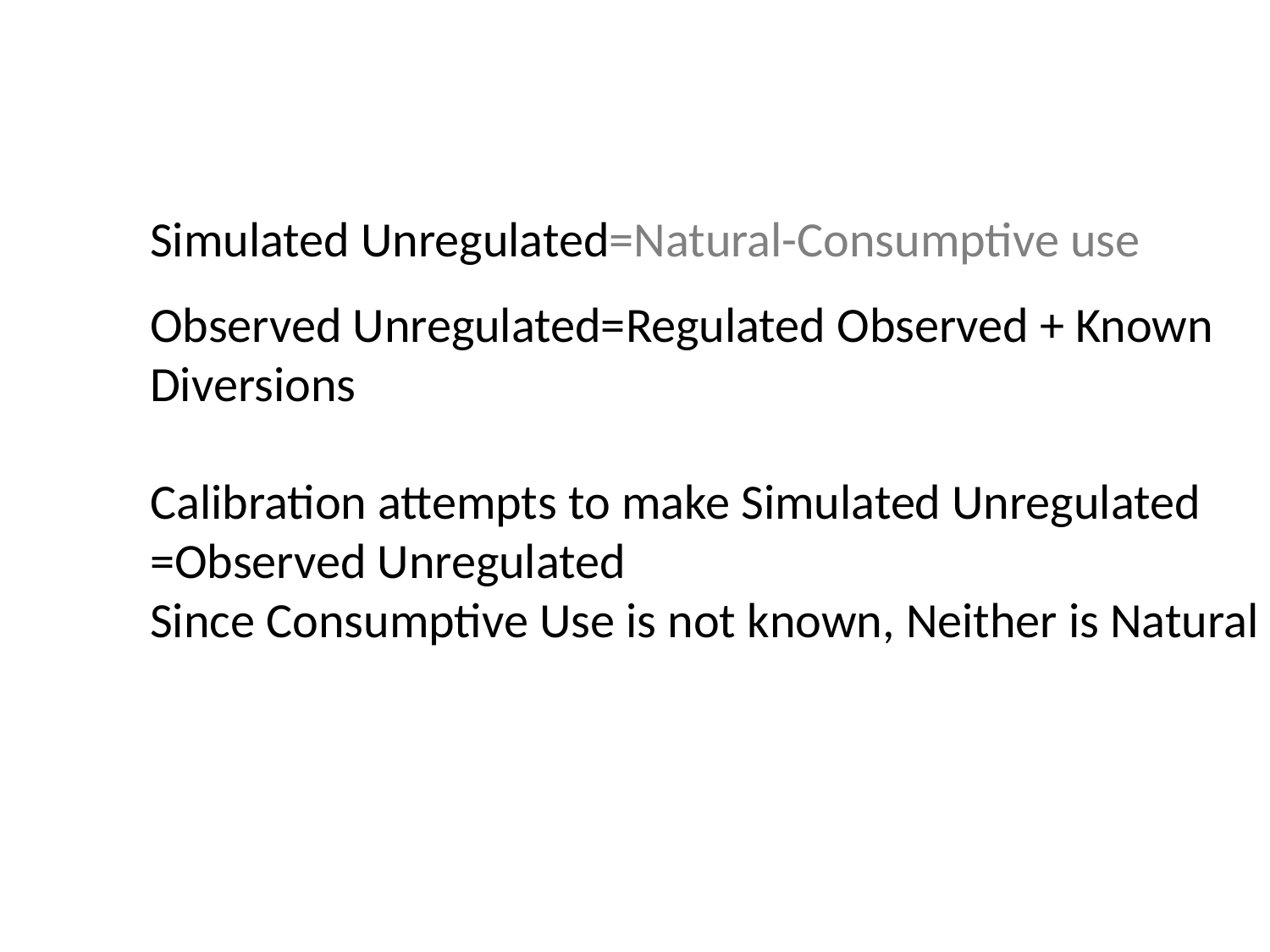

Simulated Unregulated=Natural-Consumptive use
Observed Unregulated=Regulated Observed + Known Diversions
Calibration attempts to make Simulated Unregulated =Observed Unregulated
Since Consumptive Use is not known, Neither is Natural